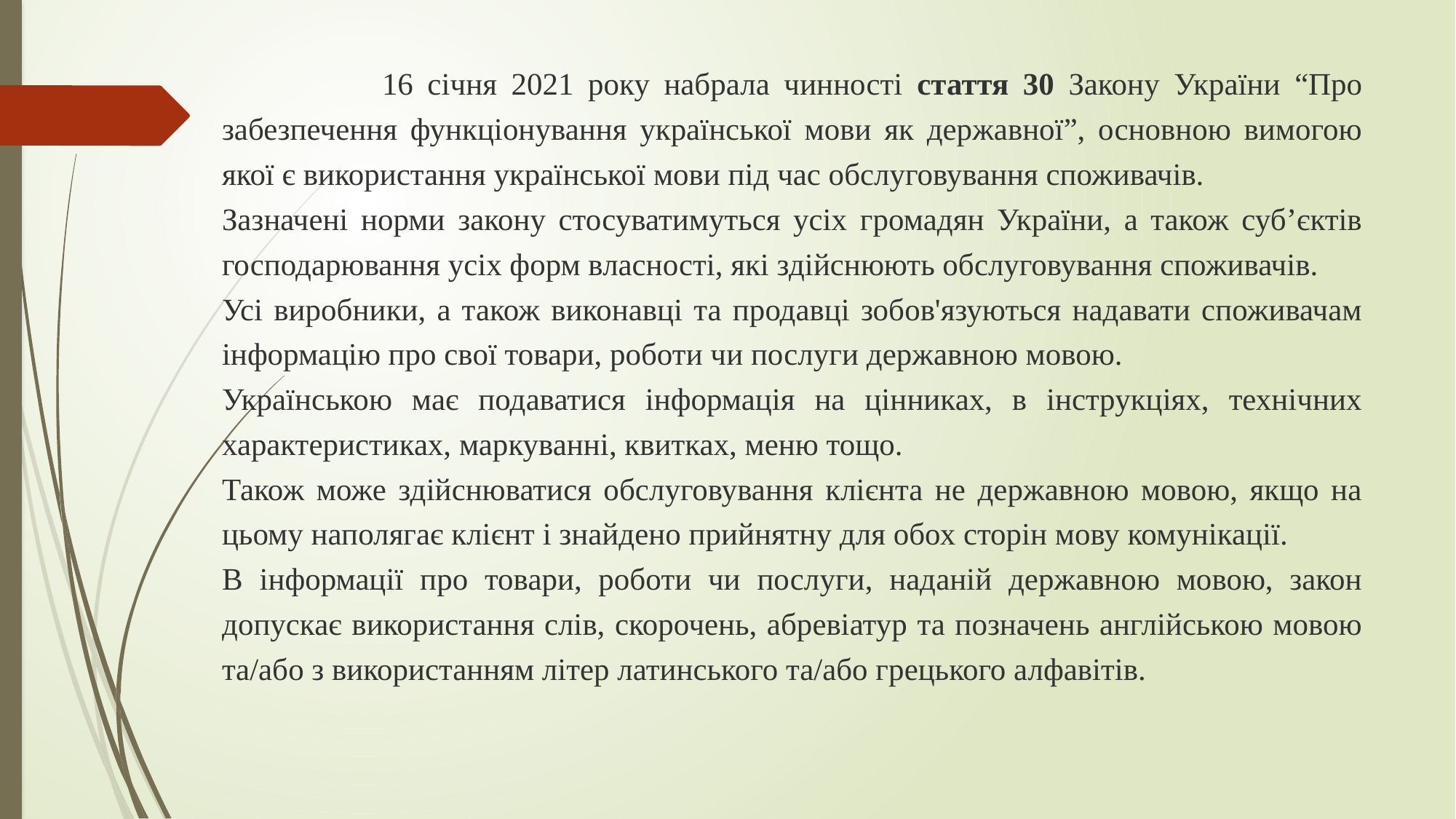

16 січня 2021 року набрала чинності стаття 30 Закону України “Про забезпечення функціонування української мови як державної”, основною вимогою якої є використання української мови під час обслуговування споживачів.
Зазначені норми закону стосуватимуться усіх громадян України, а також суб’єктів господарювання усіх форм власності, які здійснюють обслуговування споживачів.
Усі виробники, а також виконавці та продавці зобов'язуються надавати споживачам інформацію про свої товари, роботи чи послуги державною мовою.
Українською має подаватися інформація на цінниках, в інструкціях, технічних характеристиках, маркуванні, квитках, меню тощо.
Також може здійснюватися обслуговування клієнта не державною мовою, якщо на цьому наполягає клієнт і знайдено прийнятну для обох сторін мову комунікації.
В інформації про товари, роботи чи послуги, наданій державною мовою, закон допускає використання слів, скорочень, абревіатур та позначень англійською мовою та/або з використанням літер латинського та/або грецького алфавітів.